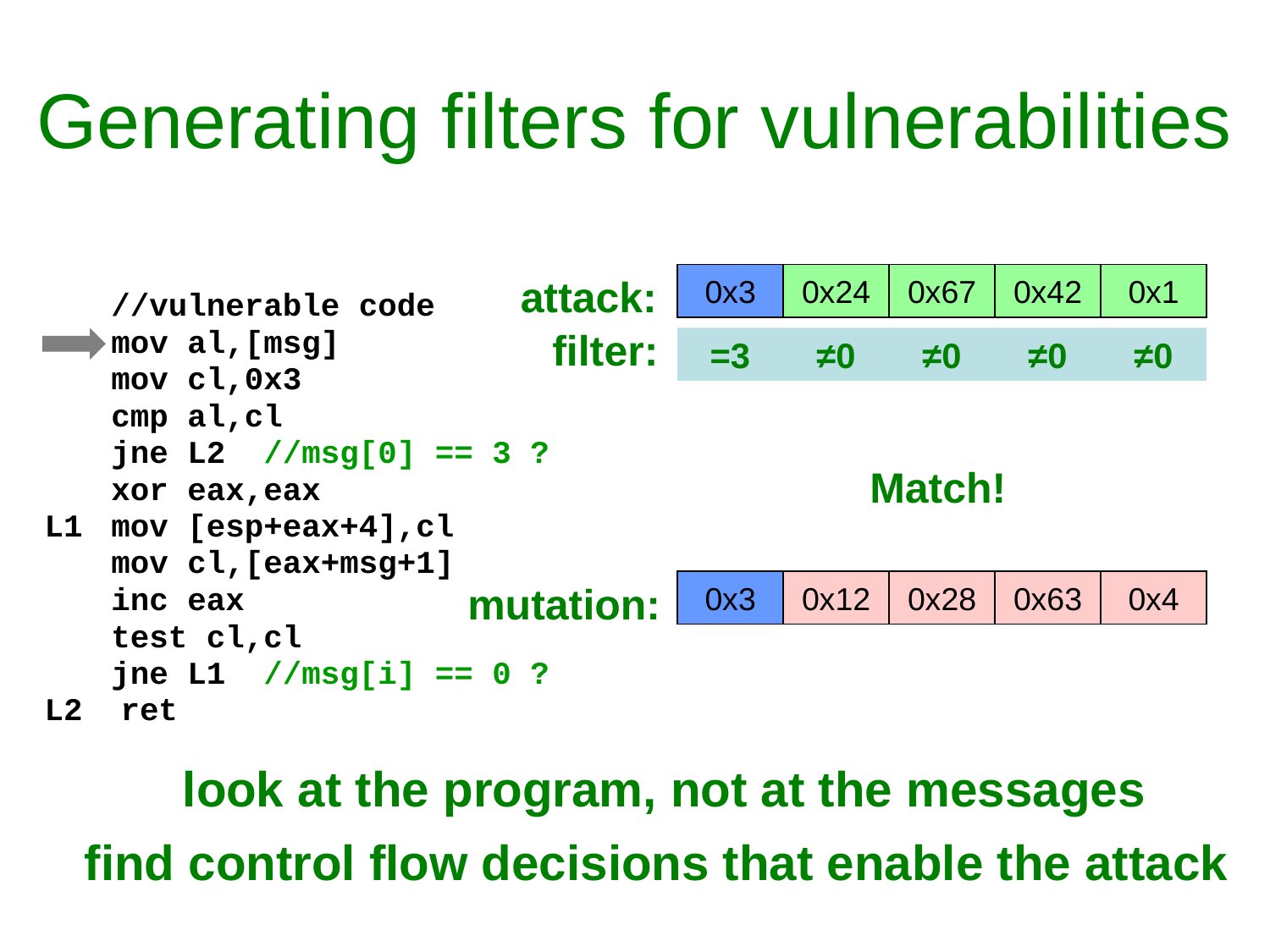

# Generating filters for vulnerabilities
attack:
0x3
0x24
0x67
0x42
0x1
	 //vulnerable code
	 mov al,[msg]
	 mov cl,0x3
	 cmp al,cl
	 jne L2  //msg[0] == 3 ?
	 xor eax,eax
L1	 mov [esp+eax+4],cl
	 mov cl,[eax+msg+1]
	 inc eax
	 test cl,cl
	 jne L1  //msg[i] == 0 ?
L2  ret
filter:

=3
≠0
≠0
≠0
≠0

Match!
mutation:
0x3
0x12
0x28
0x63
0x4
look at the program, not at the messages
find control flow decisions that enable the attack